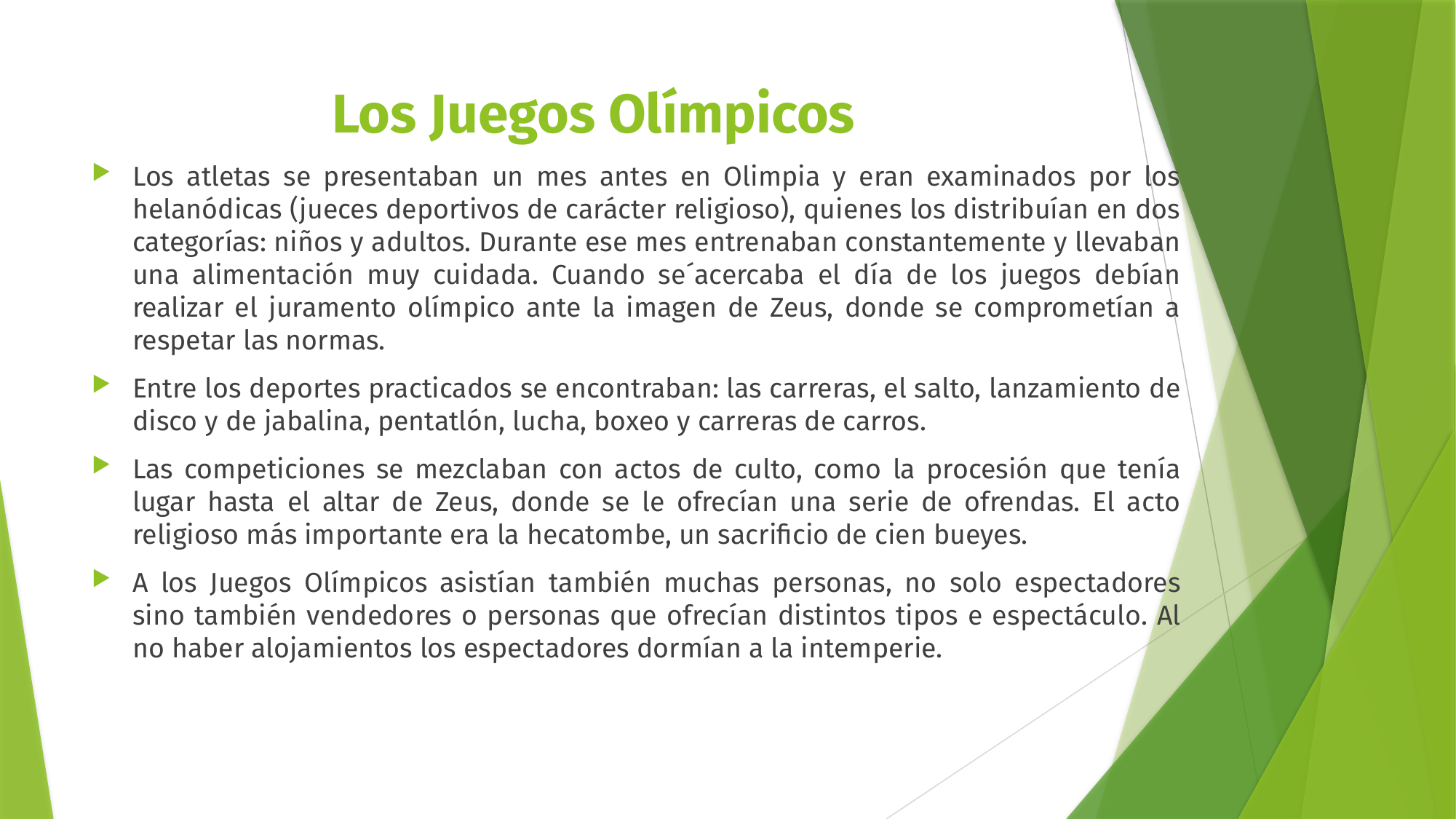

# Los Juegos Olímpicos
Los atletas se presentaban un mes antes en Olimpia y eran examinados por los helanódicas (jueces deportivos de carácter religioso), quienes los distribuían en dos categorías: niños y adultos. Durante ese mes entrenaban constantemente y llevaban una alimentación muy cuidada. Cuando se´acercaba el día de los juegos debían realizar el juramento olímpico ante la imagen de Zeus, donde se comprometían a respetar las normas.
Entre los deportes practicados se encontraban: las carreras, el salto, lanzamiento de disco y de jabalina, pentatlón, lucha, boxeo y carreras de carros.
Las competiciones se mezclaban con actos de culto, como la procesión que tenía lugar hasta el altar de Zeus, donde se le ofrecían una serie de ofrendas. El acto religioso más importante era la hecatombe, un sacrificio de cien bueyes.
A los Juegos Olímpicos asistían también muchas personas, no solo espectadores sino también vendedores o personas que ofrecían distintos tipos e espectáculo. Al no haber alojamientos los espectadores dormían a la intemperie.